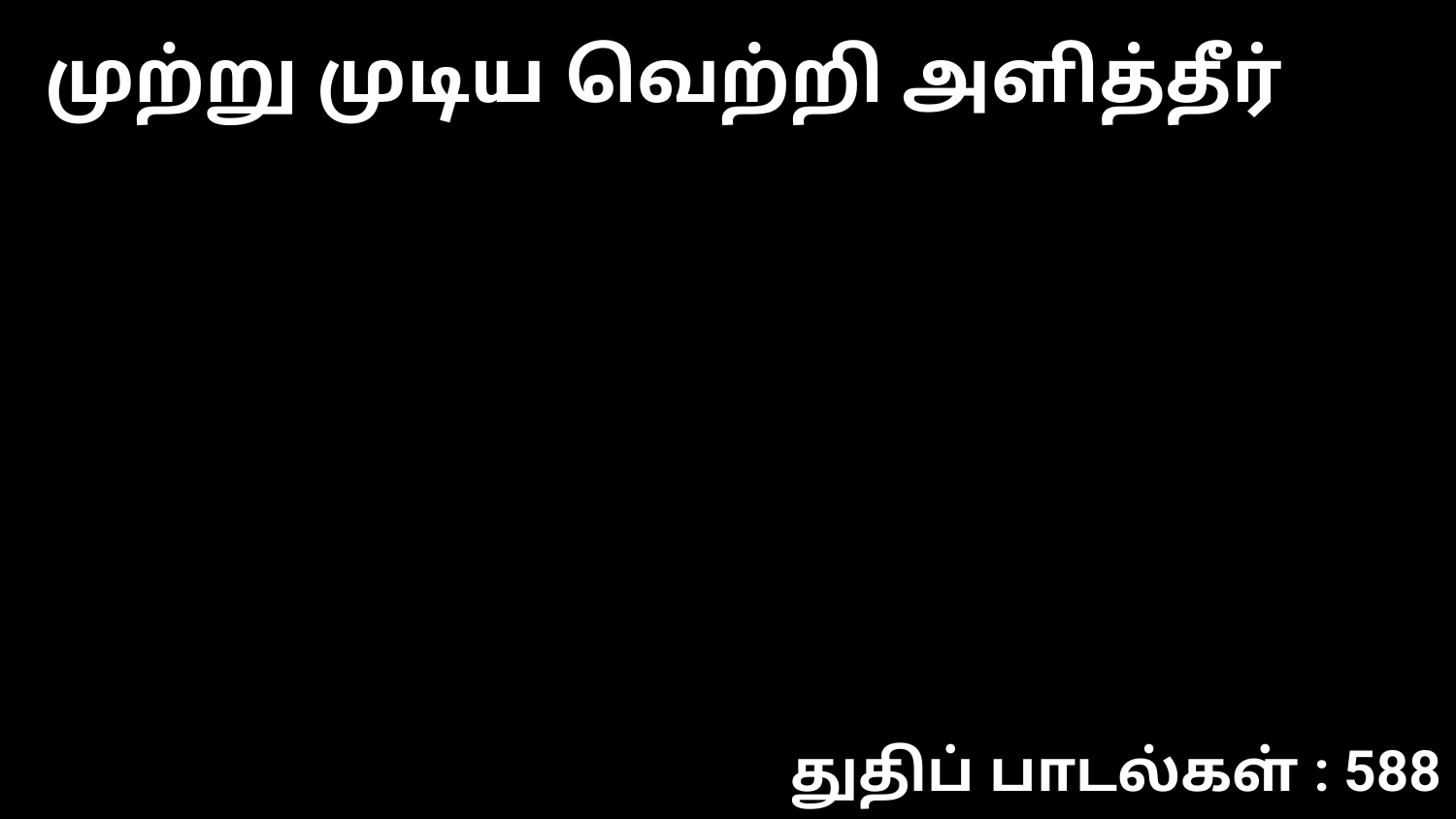

முற்று முடிய வெற்றி அளித்தீர்
துதிப் பாடல்கள் : 588